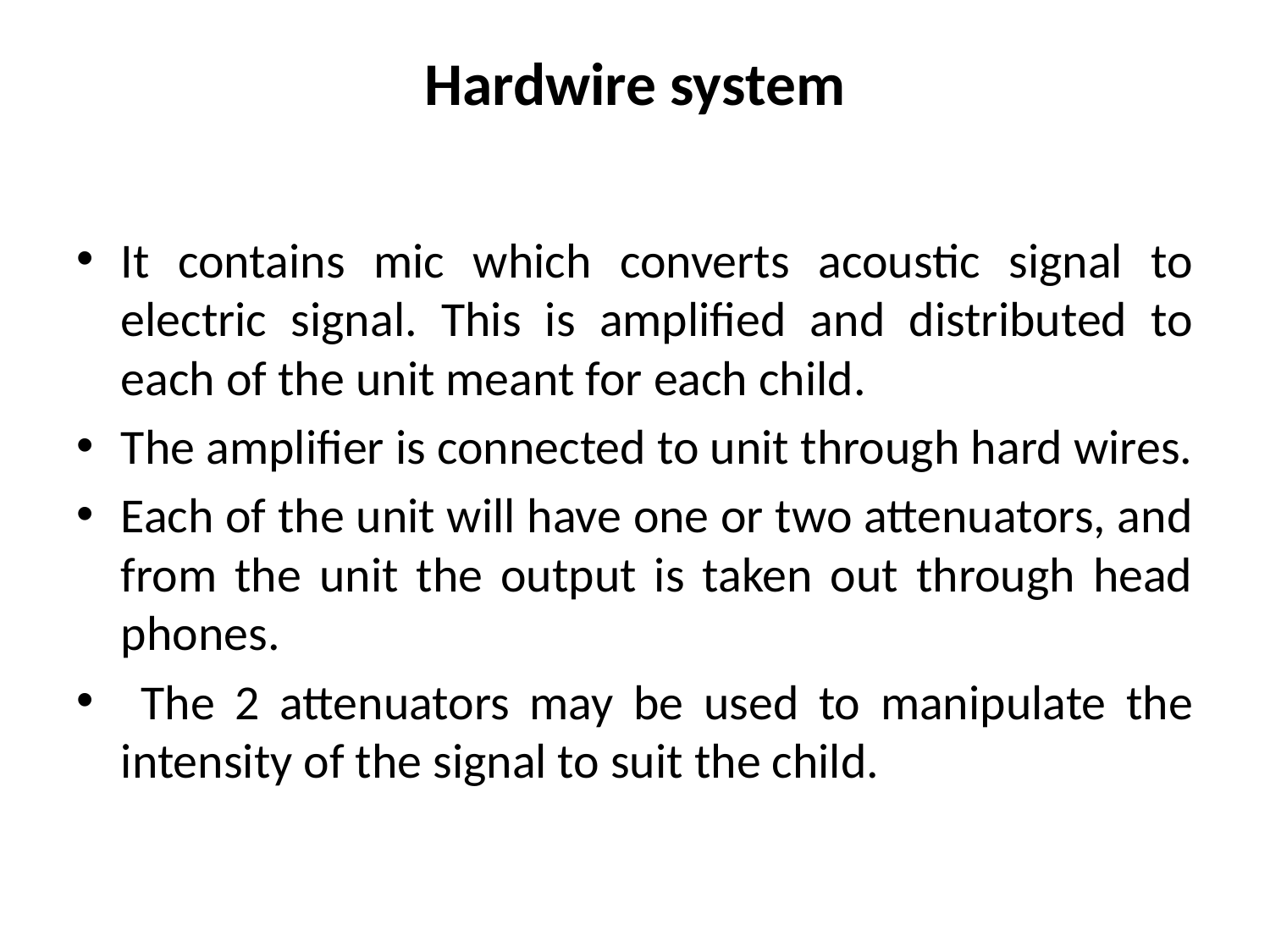

# Hardwire system
It contains mic which converts acoustic signal to electric signal. This is amplified and distributed to each of the unit meant for each child.
The amplifier is connected to unit through hard wires.
Each of the unit will have one or two attenuators, and from the unit the output is taken out through head phones.
 The 2 attenuators may be used to manipulate the intensity of the signal to suit the child.